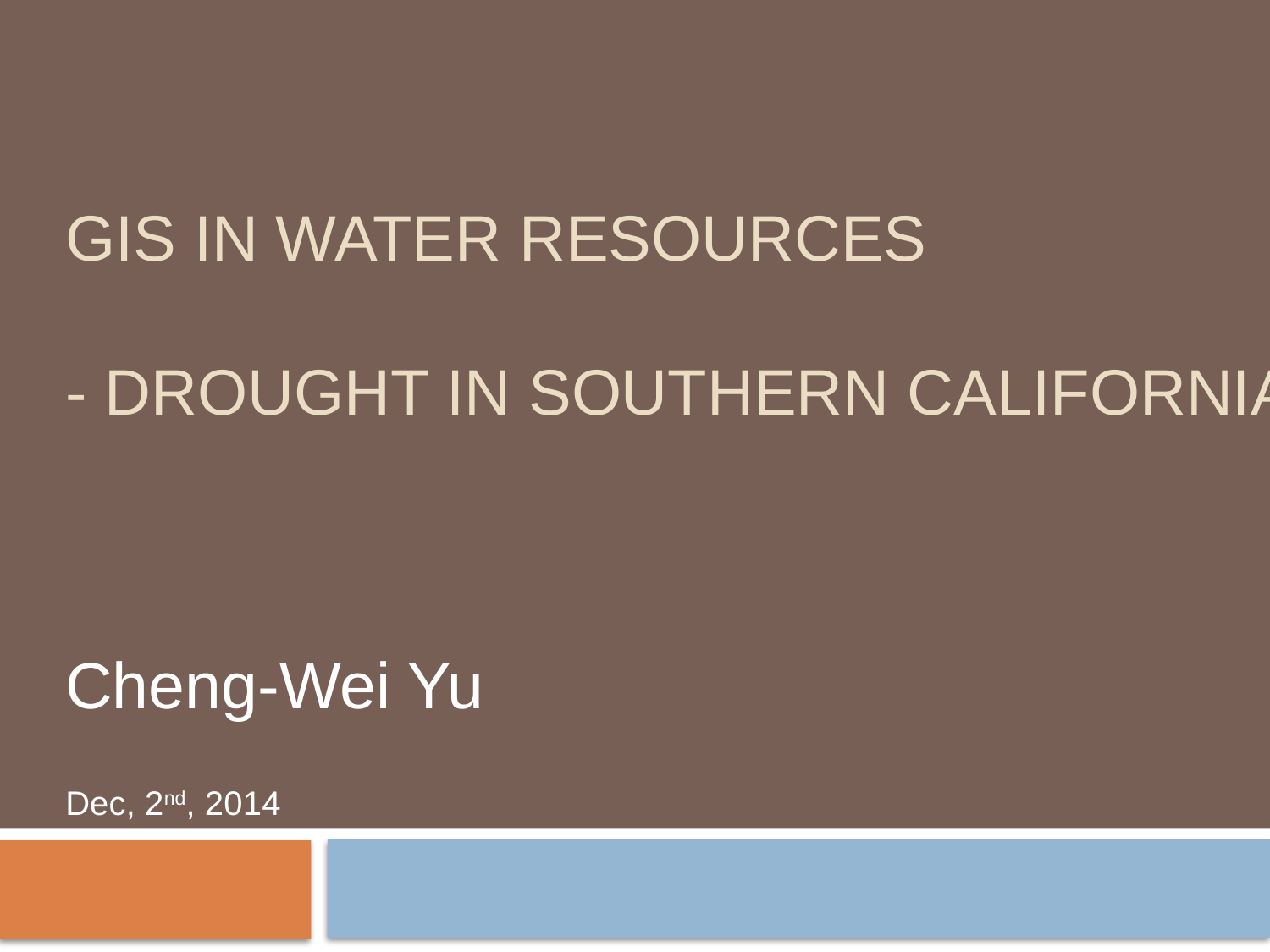

# GIS in Water Resources - Drought in southern California
Cheng-Wei Yu

Dec, 2nd, 2014